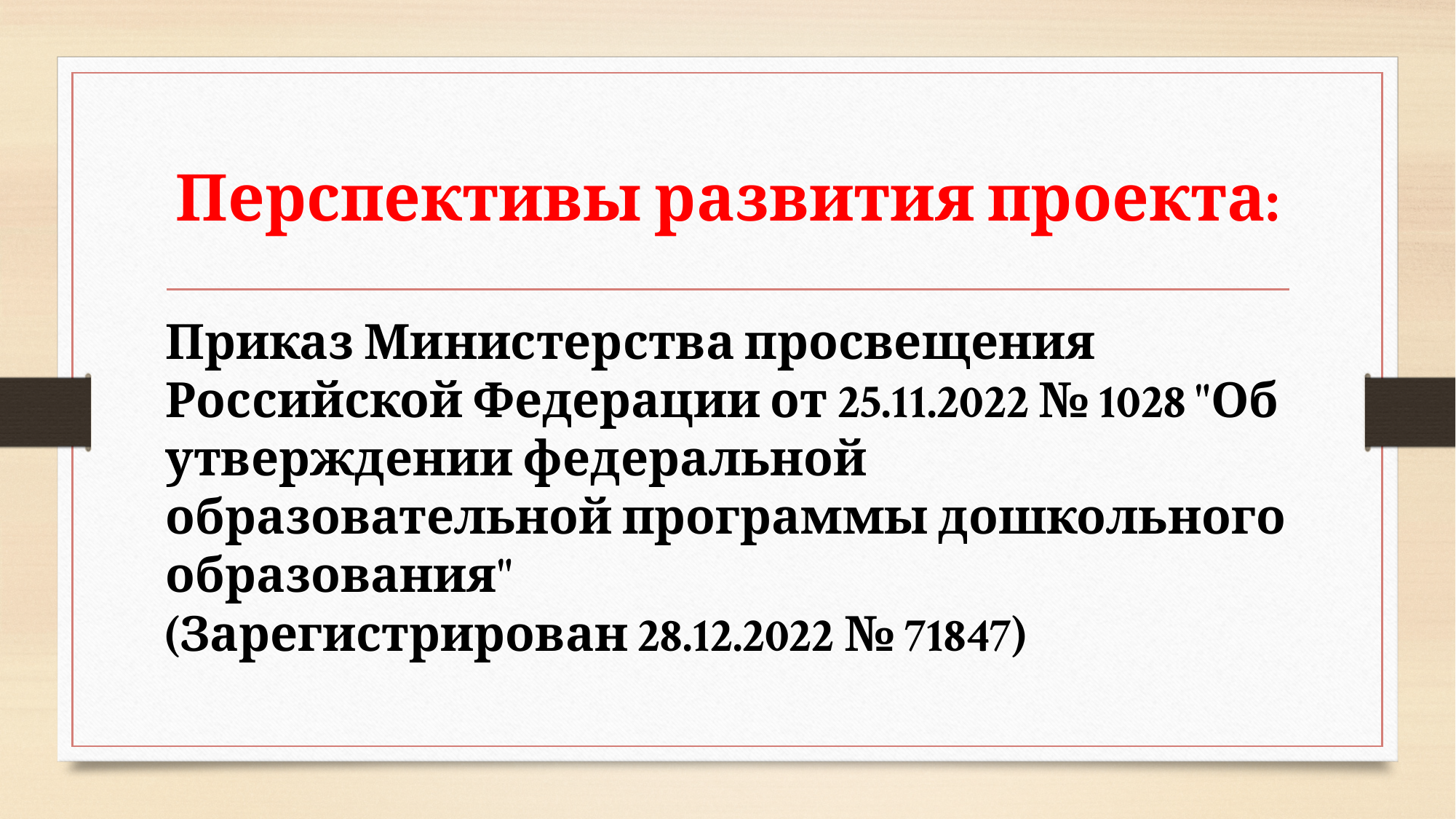

# Перспективы развития проекта:
Приказ Министерства просвещения Российской Федерации от 25.11.2022 № 1028 "Об утверждении федеральной образовательной программы дошкольного образования"
(Зарегистрирован 28.12.2022 № 71847)